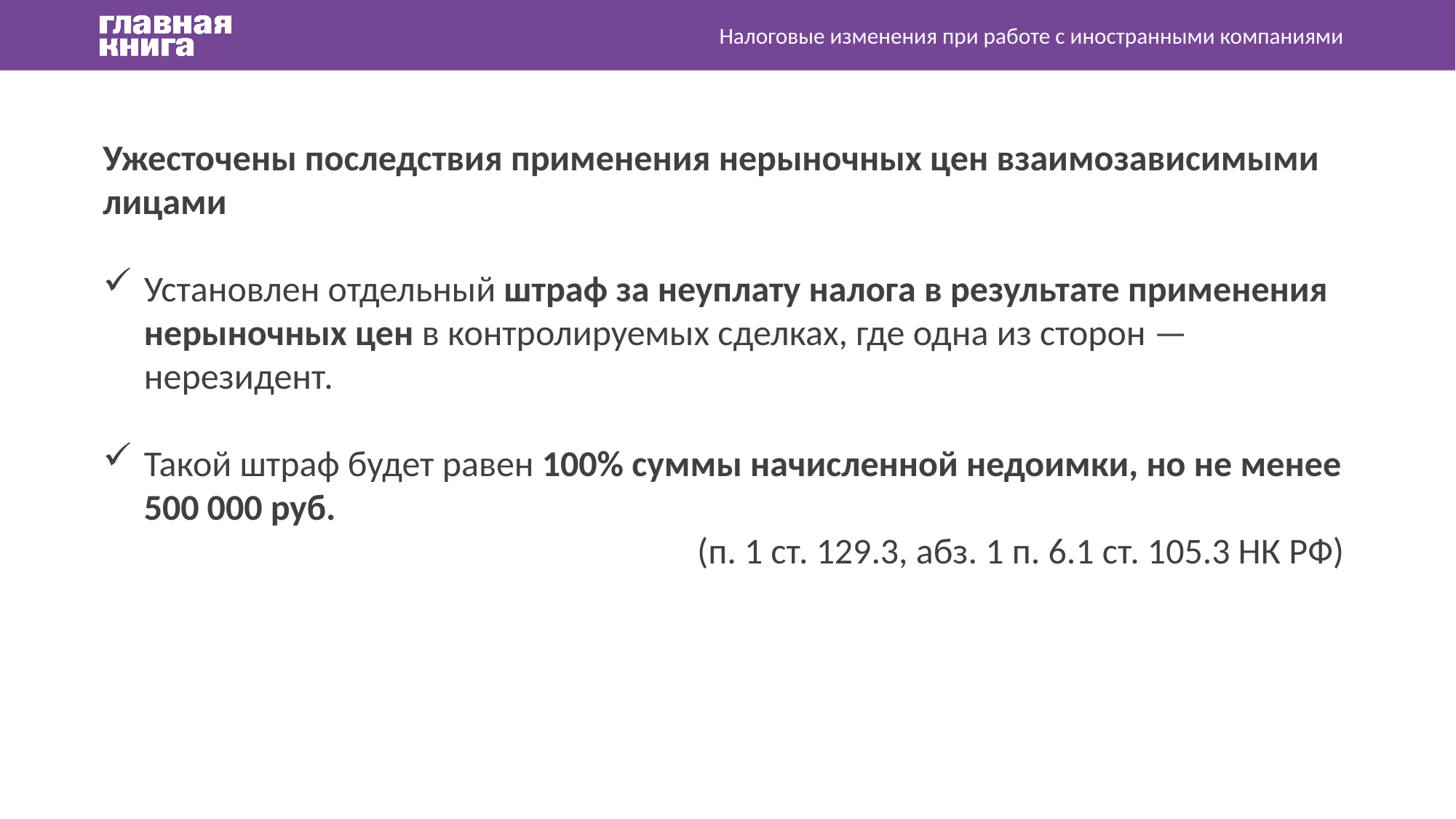

Налоговые изменения при работе с иностранными компаниями
Ужесточены последствия применения нерыночных цен взаимозависимыми лицами

Установлен отдельный штраф за неуплату налога в результате применения нерыночных цен в контролируемых сделках, где одна из сторон — нерезидент.

Такой штраф будет равен 100% суммы начисленной недоимки, но не менее 500 000 руб.
(п. 1 ст. 129.3, абз. 1 п. 6.1 ст. 105.3 НК РФ)